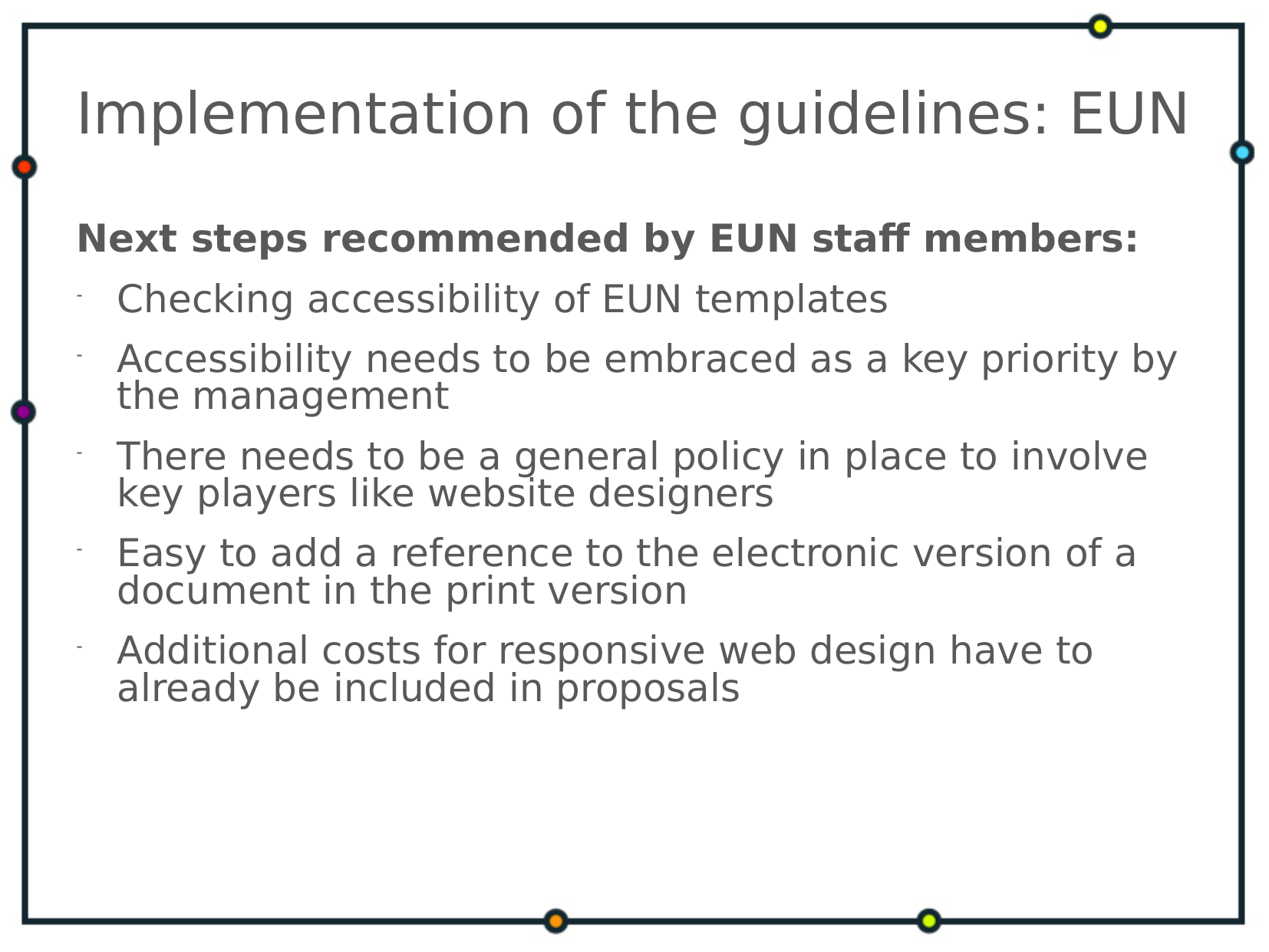

# Implementation of the guidelines: EUN
Next steps recommended by EUN staff members:
Checking accessibility of EUN templates
Accessibility needs to be embraced as a key priority by the management
There needs to be a general policy in place to involve key players like website designers
Easy to add a reference to the electronic version of a document in the print version
Additional costs for responsive web design have to already be included in proposals